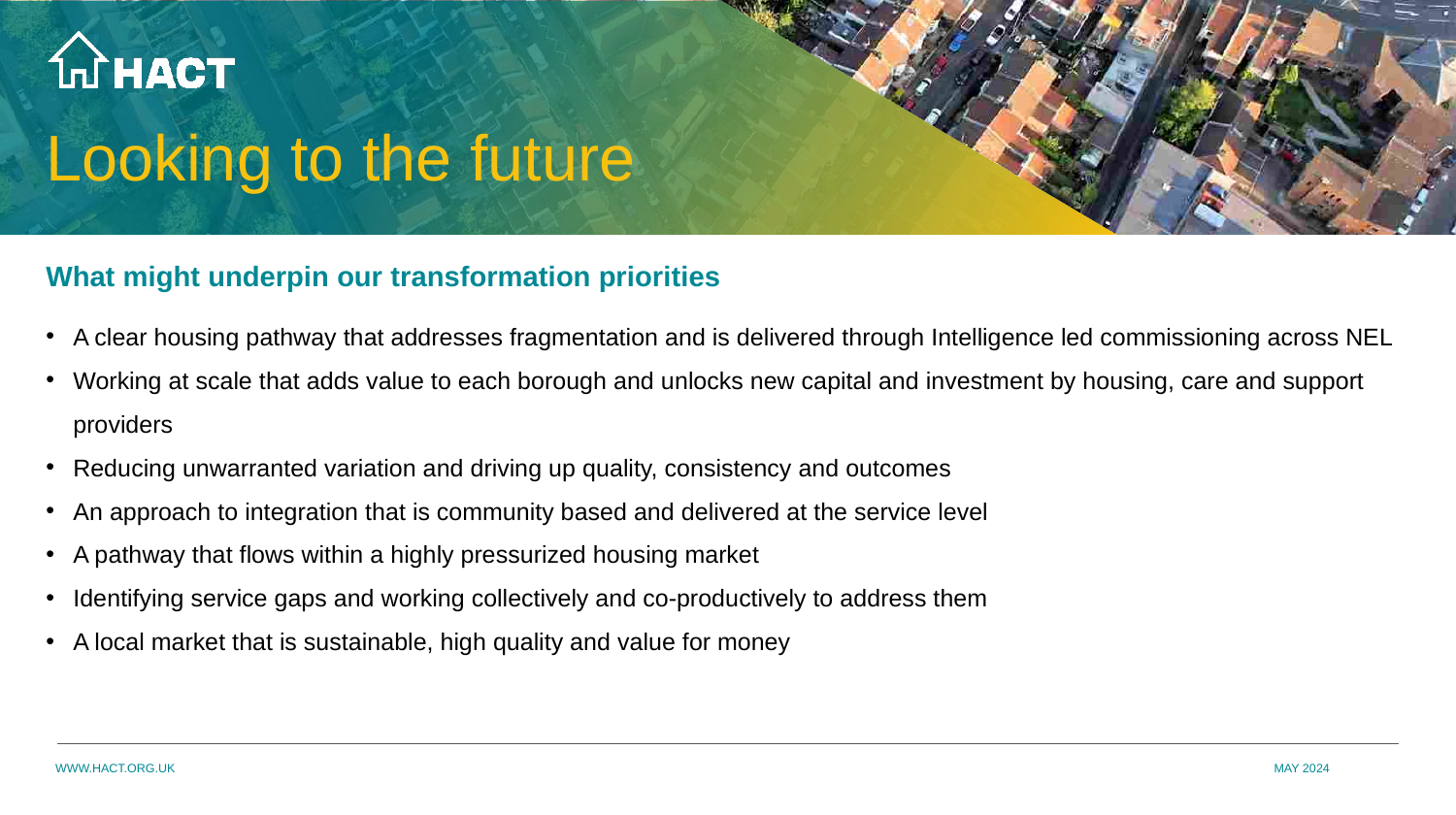

# Looking to the future
What might underpin our transformation priorities
A clear housing pathway that addresses fragmentation and is delivered through Intelligence led commissioning across NEL
Working at scale that adds value to each borough and unlocks new capital and investment by housing, care and support providers
Reducing unwarranted variation and driving up quality, consistency and outcomes
An approach to integration that is community based and delivered at the service level
A pathway that flows within a highly pressurized housing market
Identifying service gaps and working collectively and co-productively to address them
A local market that is sustainable, high quality and value for money

MAY 2024
WWW.HACT.ORG.UK